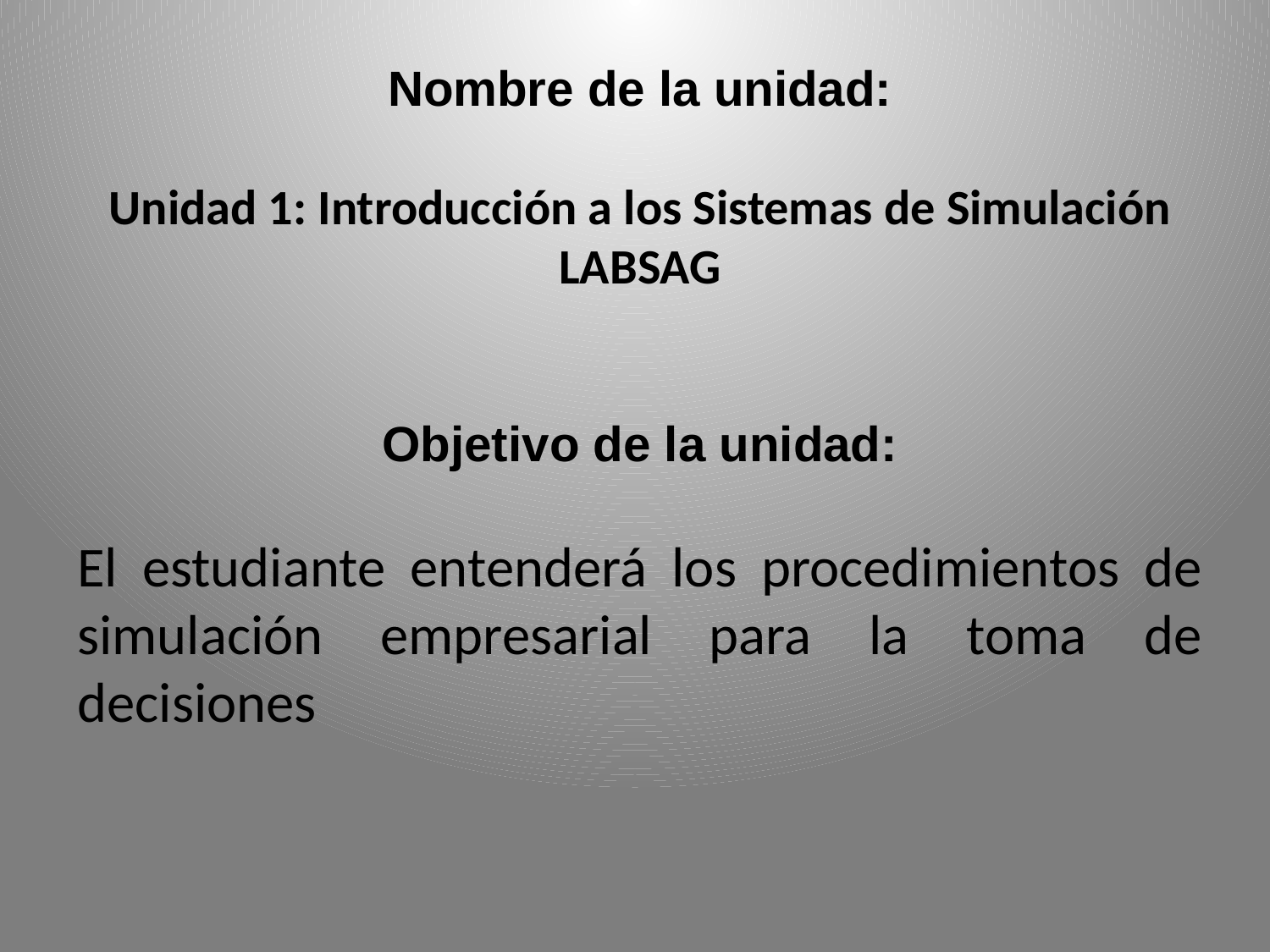

Nombre de la unidad:

Unidad 1: Introducción a los Sistemas de Simulación LABSAG

Objetivo de la unidad:

El estudiante entenderá los procedimientos de simulación empresarial para la toma de decisiones